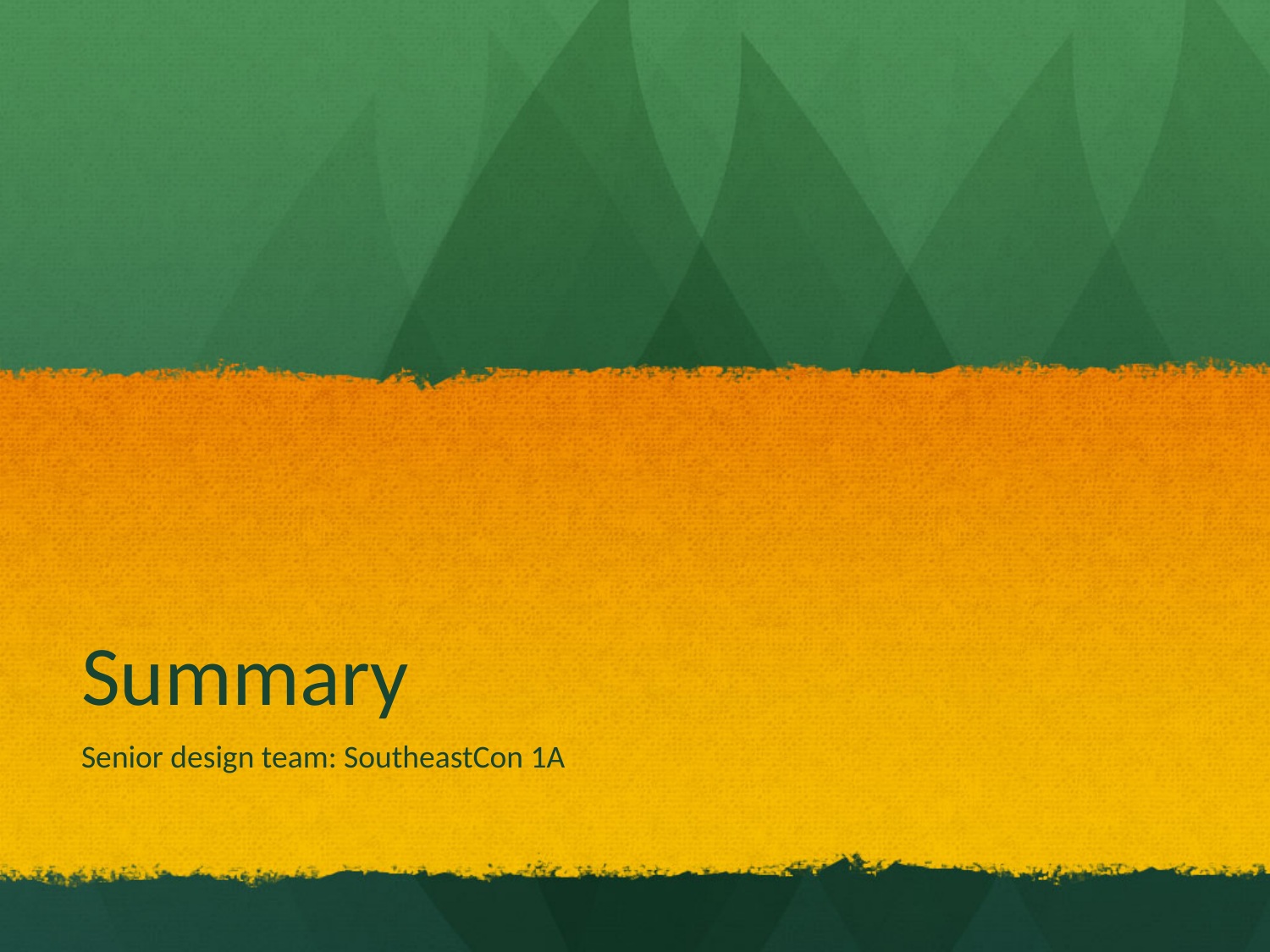

# Summary
Senior design team: SoutheastCon 1A